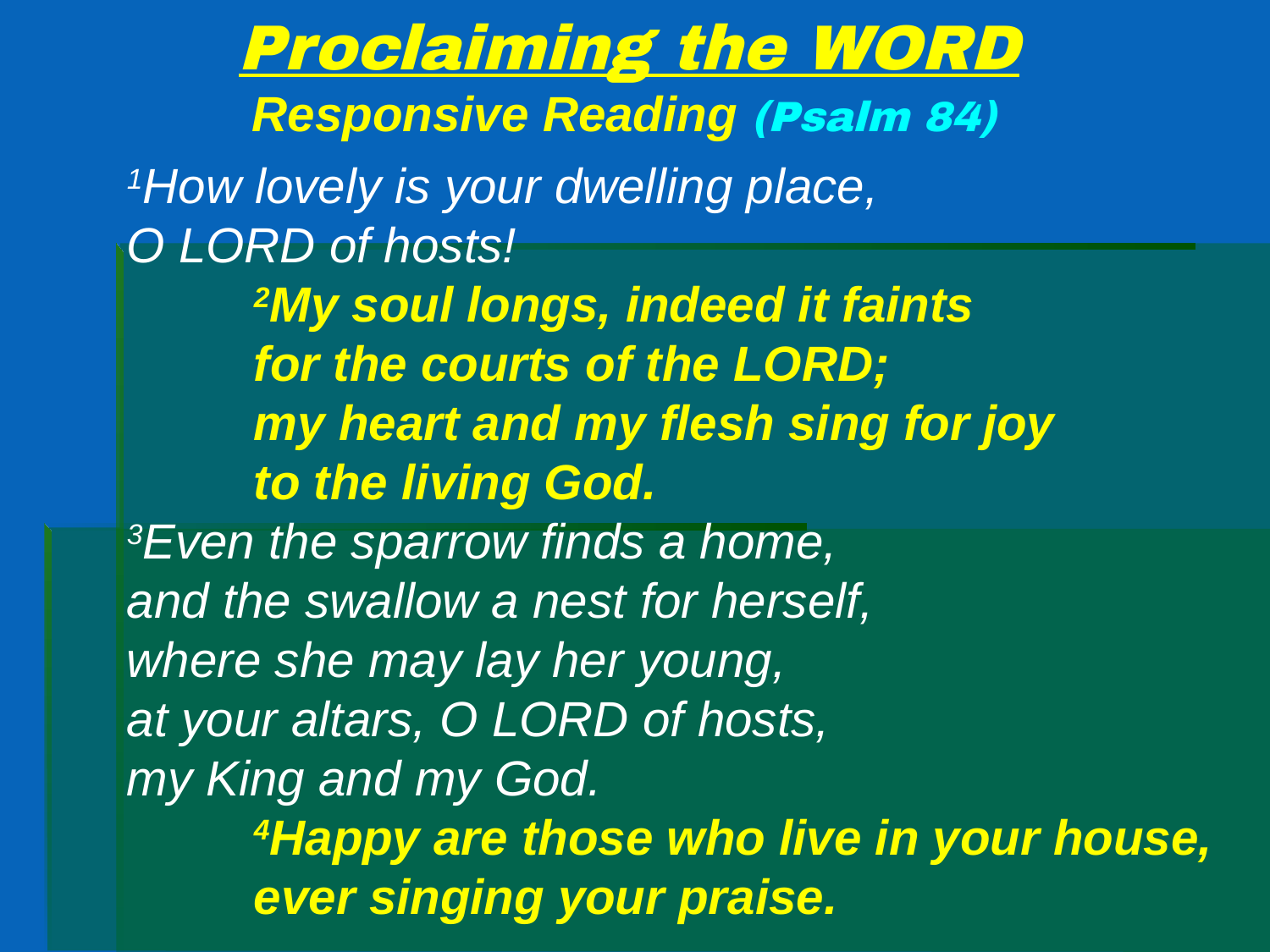

# Proclaiming the WORD Responsive Reading (Psalm 84)
1How lovely is your dwelling place,
O LORD of hosts!
	2My soul longs, indeed it faints
	for the courts of the LORD;
	my heart and my flesh sing for joy
	to the living God.
3Even the sparrow finds a home,
and the swallow a nest for herself,
where she may lay her young,
at your altars, O LORD of hosts,
my King and my God.
	4Happy are those who live in your house,
	ever singing your praise.